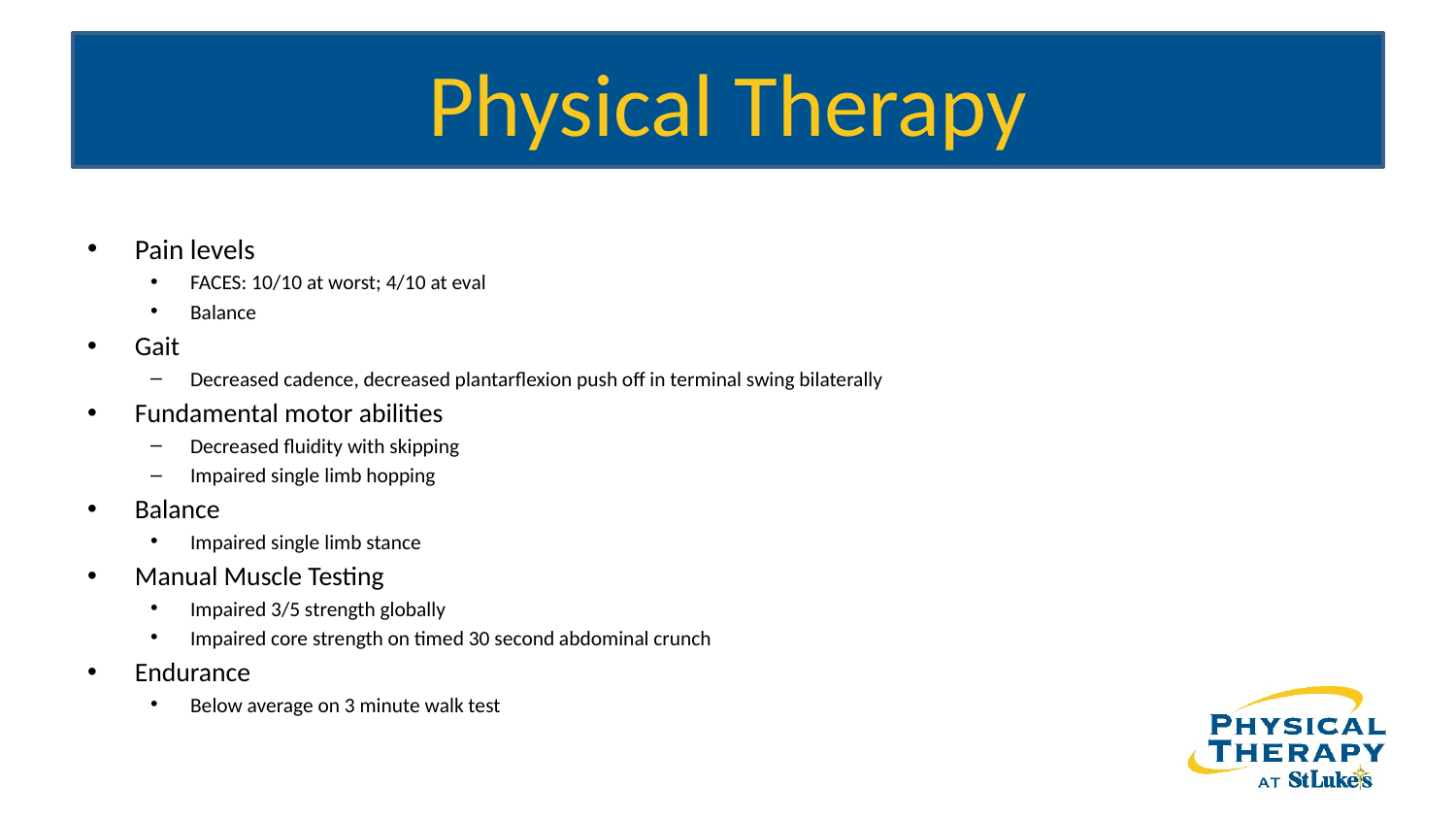

# Physical Therapy

Pain levels
FACES: 10/10 at worst; 4/10 at eval
Balance
Gait
Decreased cadence, decreased plantarflexion push off in terminal swing bilaterally
Fundamental motor abilities
Decreased fluidity with skipping
Impaired single limb hopping
Balance
Impaired single limb stance
Manual Muscle Testing
Impaired 3/5 strength globally
Impaired core strength on timed 30 second abdominal crunch
Endurance
Below average on 3 minute walk test